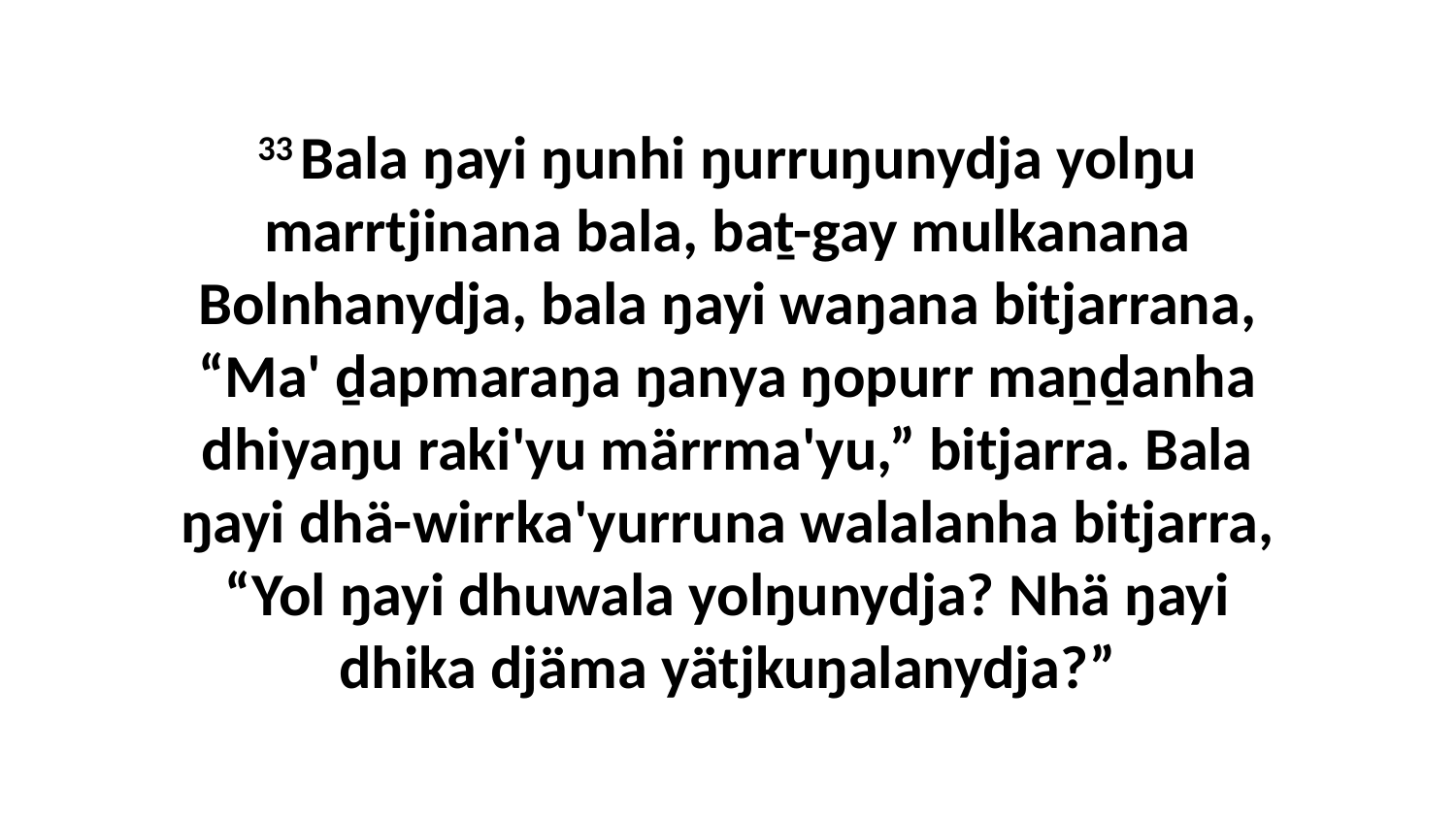

33 Bala ŋayi ŋunhi ŋurruŋunydja yolŋu marrtjinana bala, baṯ-gay mulkanana Bolnhanydja, bala ŋayi waŋana bitjarrana, “Ma' ḏapmaraŋa ŋanya ŋopurr maṉḏanha dhiyaŋu raki'yu märrma'yu,” bitjarra. Bala ŋayi dhä-wirrka'yurruna walalanha bitjarra, “Yol ŋayi dhuwala yolŋunydja? Nhä ŋayi dhika djäma yätjkuŋalanydja?”